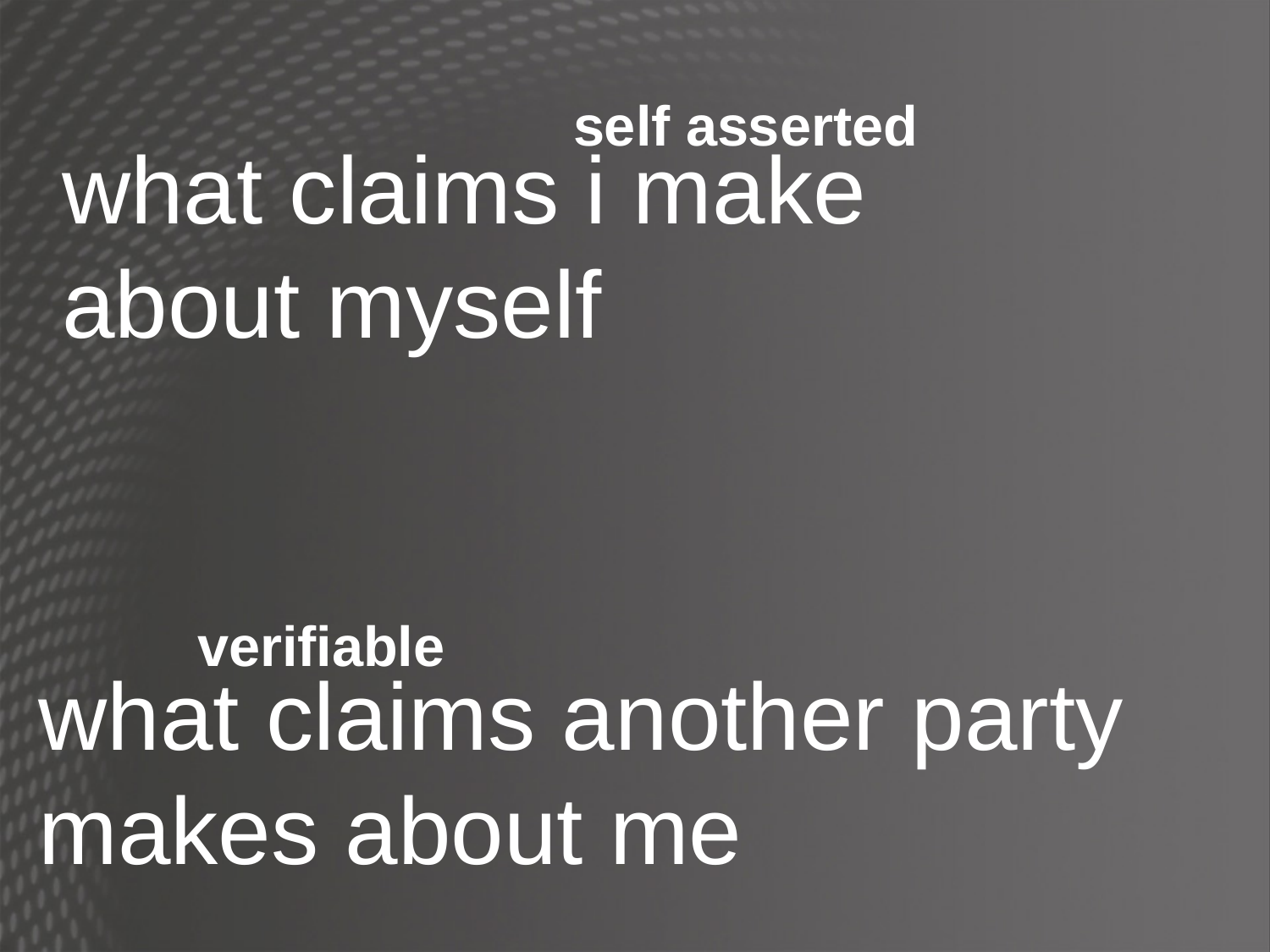

self asserted
what claims i make
about myself

verifiable
what claims another party
makes about me